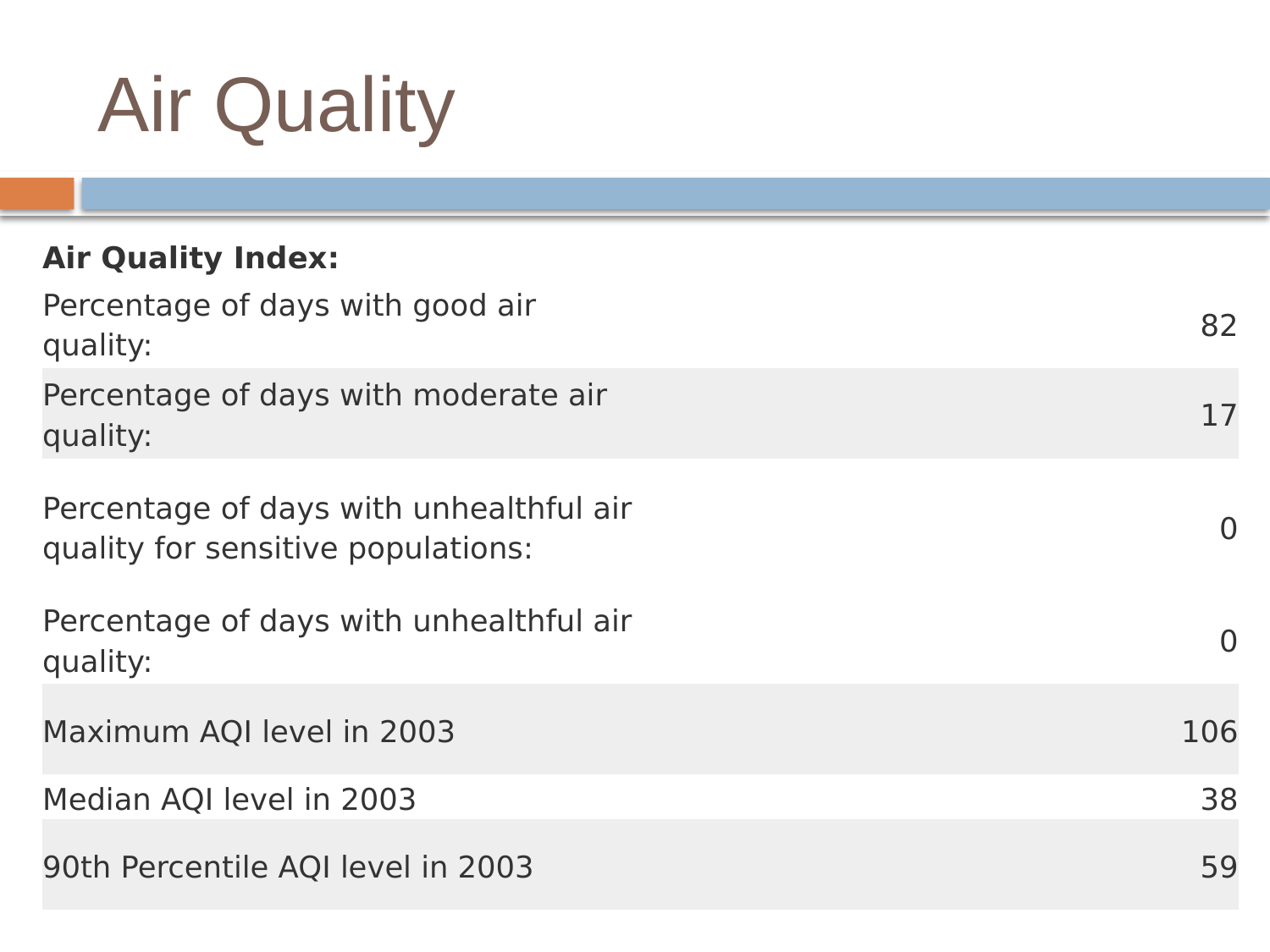

# Air Quality
| Air Quality Index: |  |
| --- | --- |
| Percentage of days with good air quality: | 82 |
| Percentage of days with moderate air quality: | 17 |
| Percentage of days with unhealthful air quality for sensitive populations: | 0 |
| Percentage of days with unhealthful air quality: | 0 |
| Maximum AQI level in 2003 | 106 |
| Median AQI level in 2003 | 38 |
| 90th Percentile AQI level in 2003 | 59 |